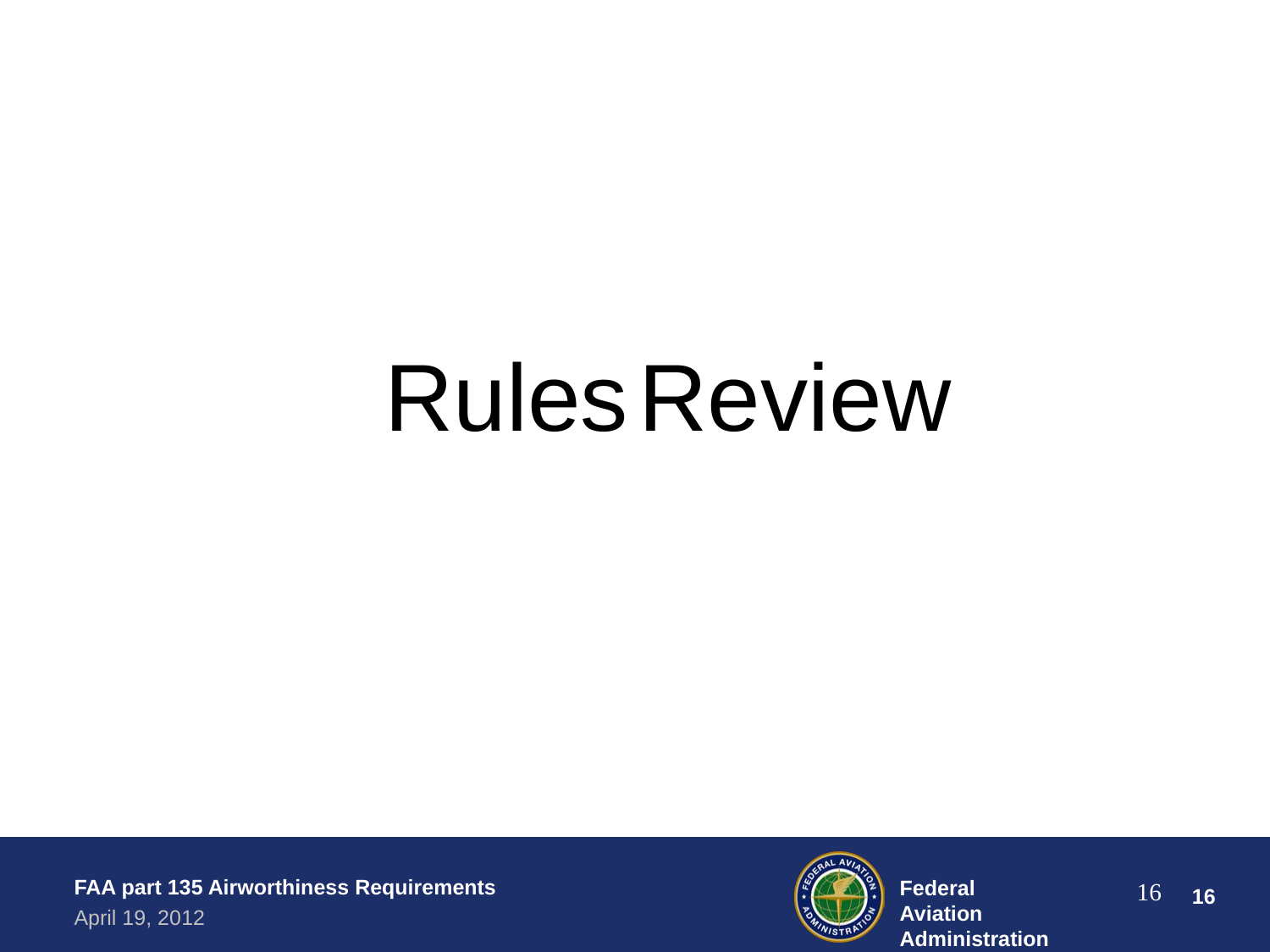

Rules	Review
FAA part 135 Airworthiness Requirements
April 19, 2012
Federal Aviation Administration
16
16